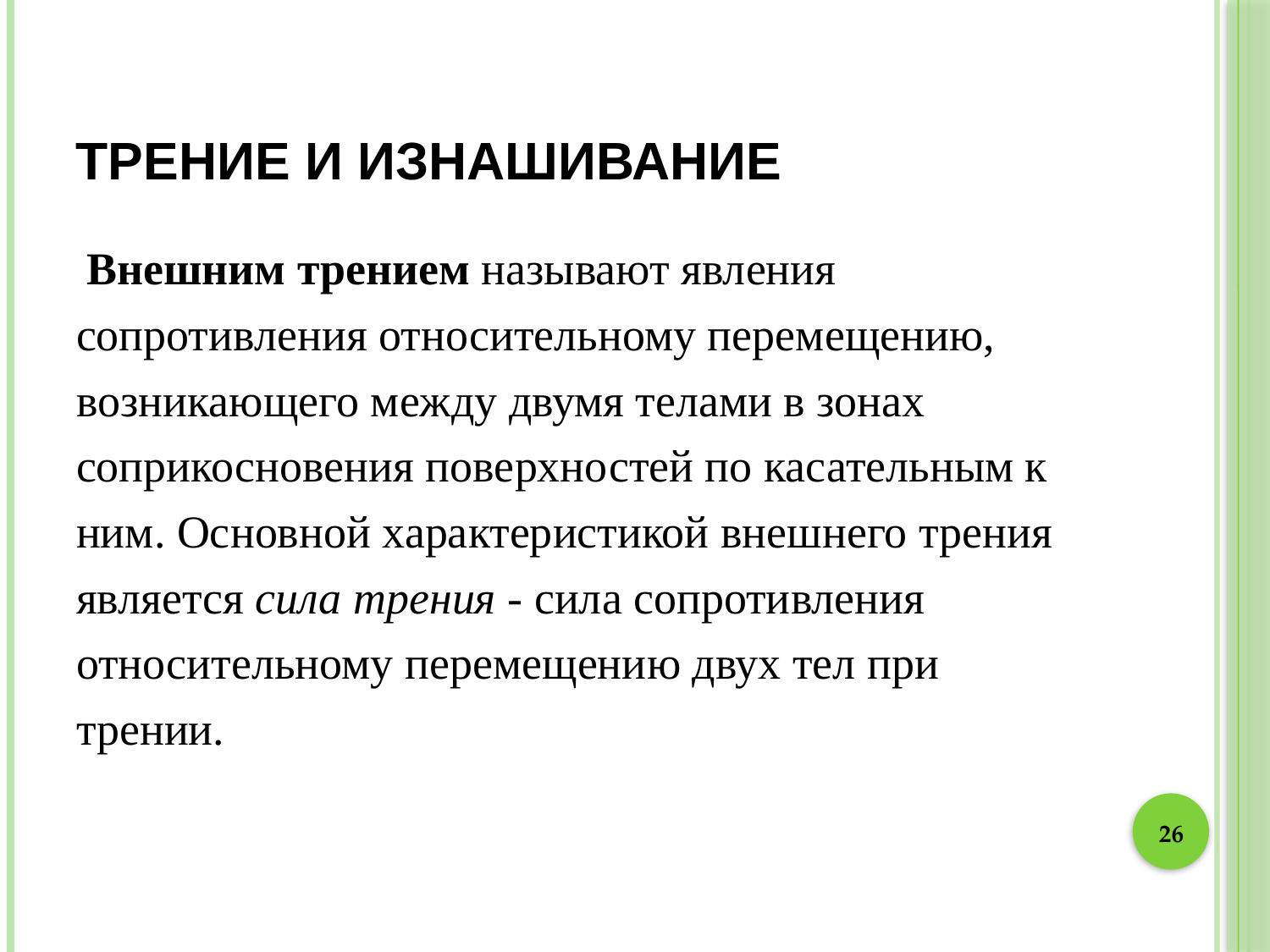

# Трение и изнашивание
 Внешним трением называют явления сопротивления относительному перемещению, возникающего между двумя телами в зонах соприкосновения поверхностей по касательным к ним. Основной характеристикой внешнего трения   является сила трения - сила сопротивления относительному перемещению двух тел при трении.

26